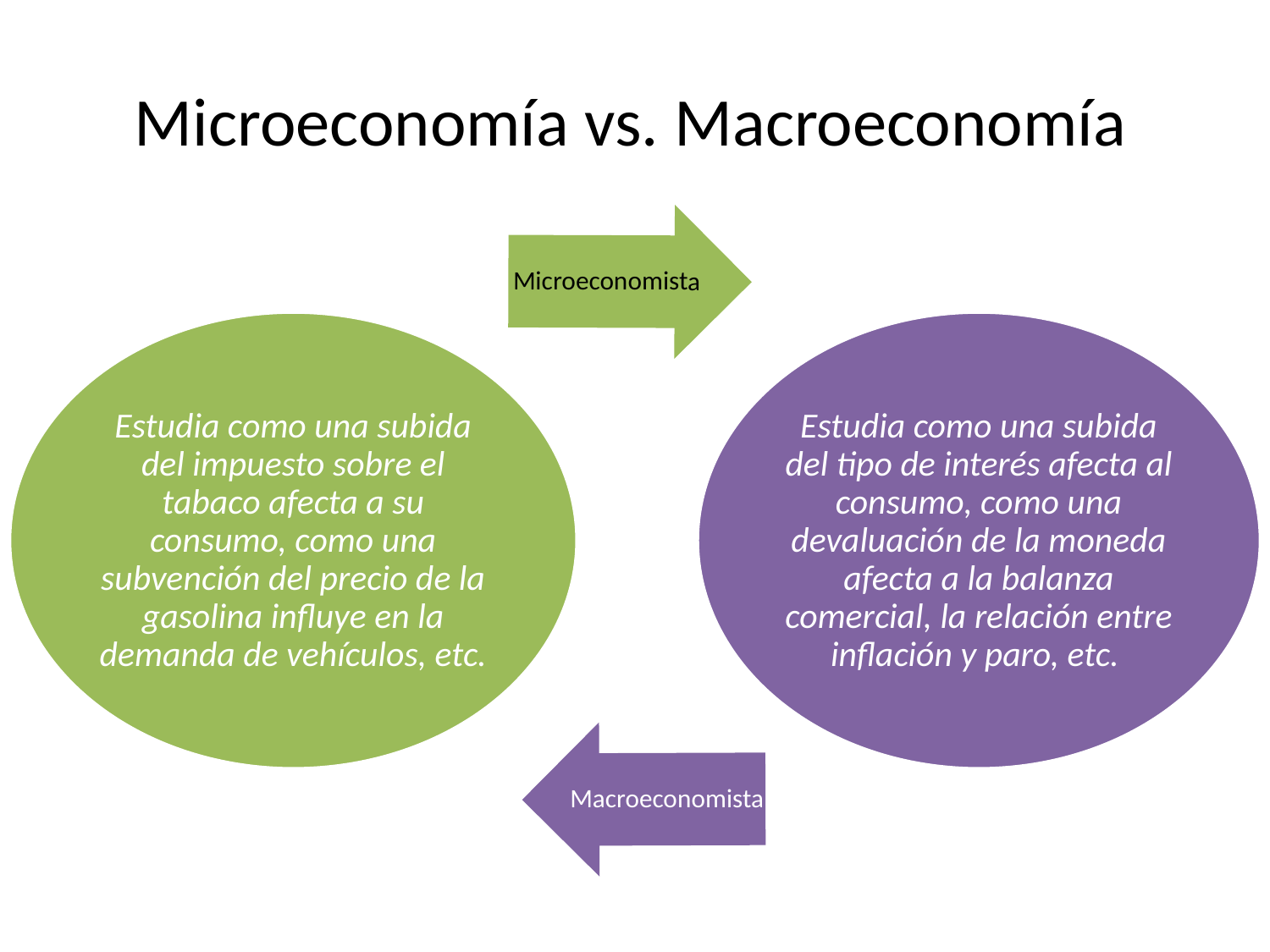

# Microeconomía vs. Macroeconomía
Estudia como una subida del impuesto sobre el tabaco afecta a su consumo, como una subvención del precio de la gasolina influye en la demanda de vehículos, etc.
Microeconomista
Estudia como una subida del tipo de interés afecta al consumo, como una devaluación de la moneda afecta a la balanza comercial, la relación entre inflación y paro, etc.
Macroeconomista